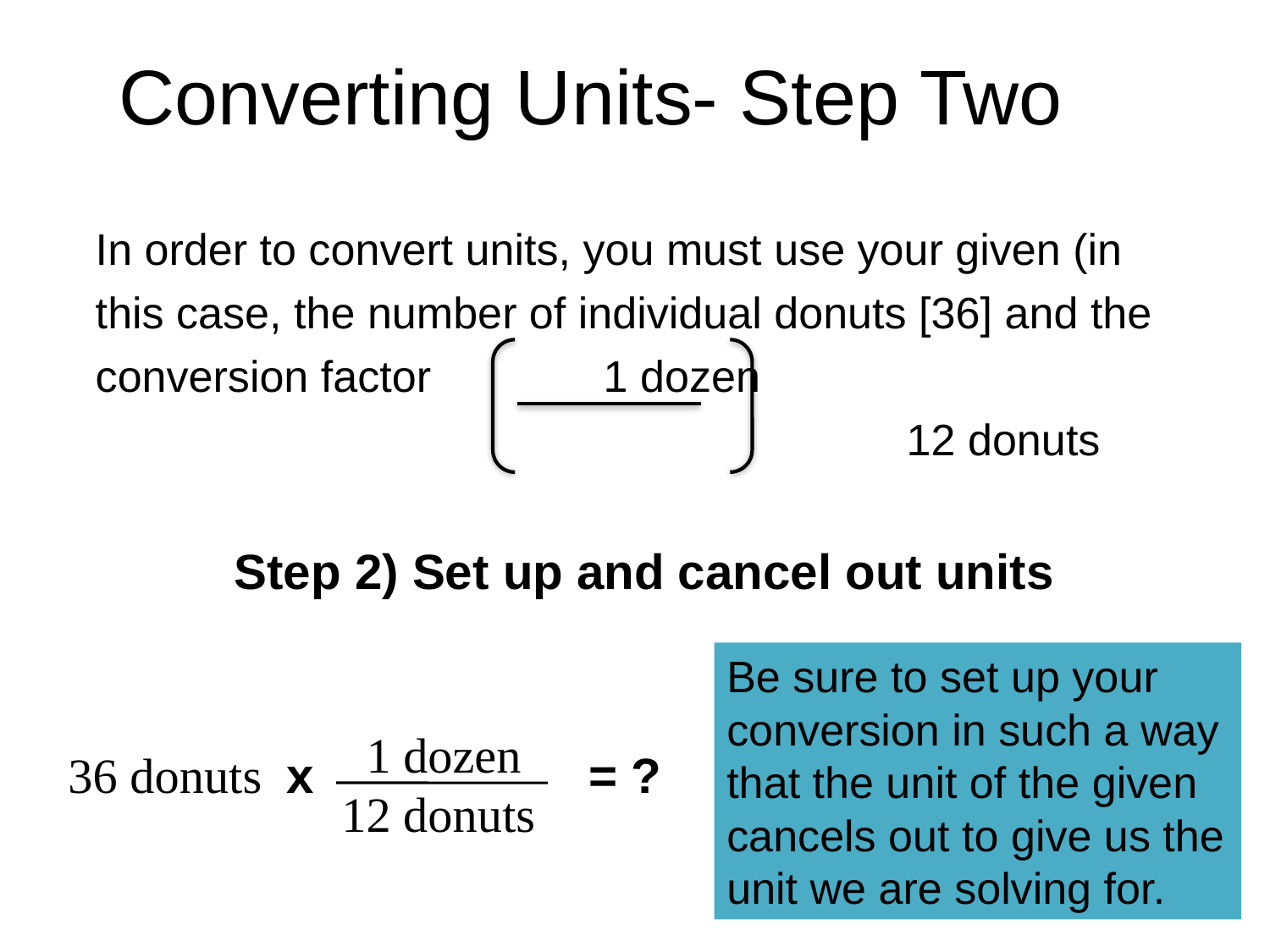

Converting Units- Step Two
In order to convert units, you must use your given (in this case, the number of individual donuts [36] and the conversion factor 		1 dozen
						    12 donuts

Step 2) Set up and cancel out units

Be sure to set up your conversion in such a way that the unit of the given cancels out to give us the unit we are solving for.
  1 dozen
12 donuts
36 donuts  x                    = ?

(c) 2013 Vanessa Jason